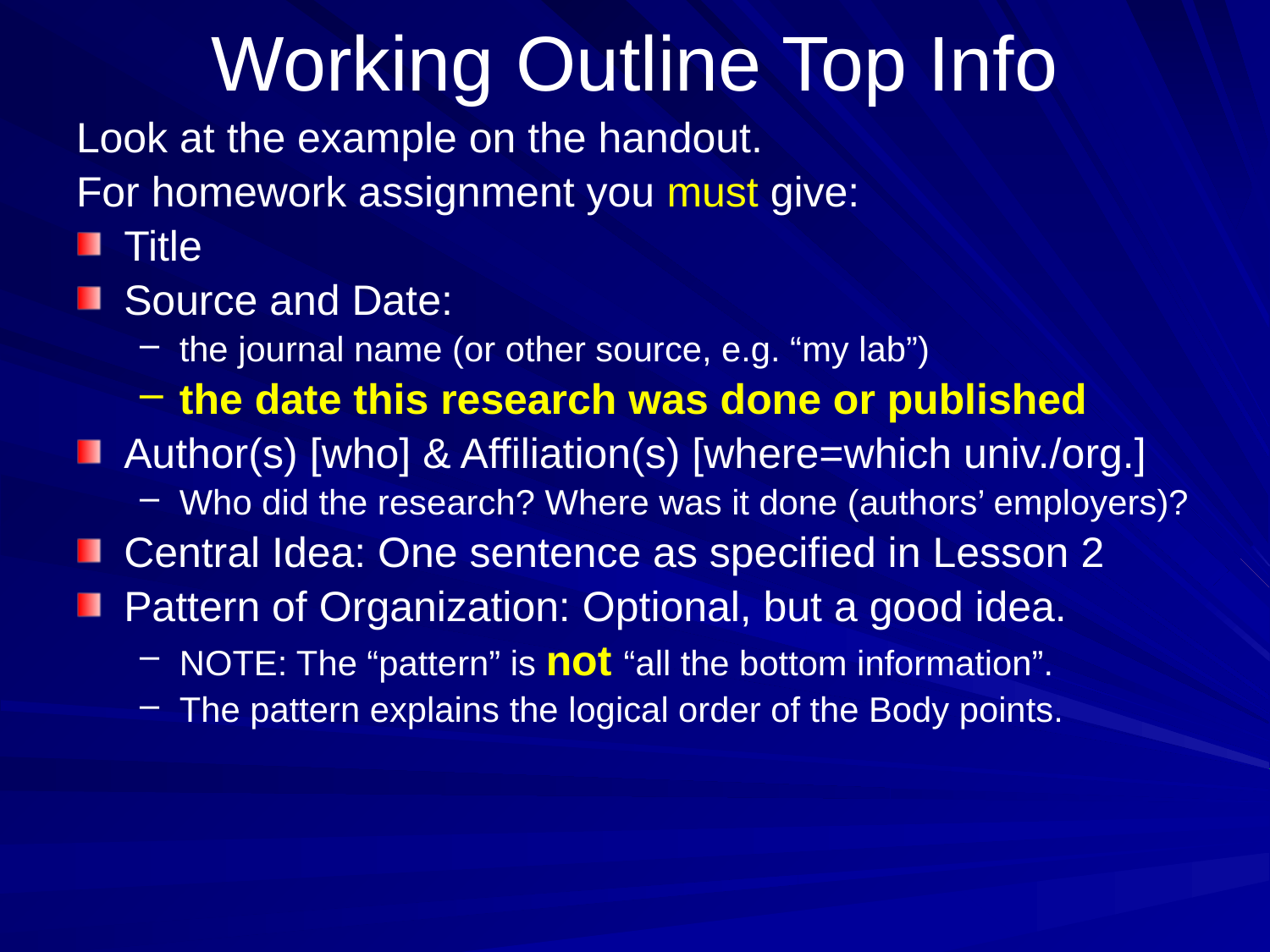

# Working Outline Top Info
Look at the example on the handout.
For homework assignment you must give:
Title
Source and Date:
the journal name (or other source, e.g. “my lab”)
the date this research was done or published
Author(s) [who] & Affiliation(s) [where=which univ./org.]
Who did the research? Where was it done (authors’ employers)?
Central Idea: One sentence as specified in Lesson 2
Pattern of Organization: Optional, but a good idea.
NOTE: The “pattern” is not “all the bottom information”.
The pattern explains the logical order of the Body points.